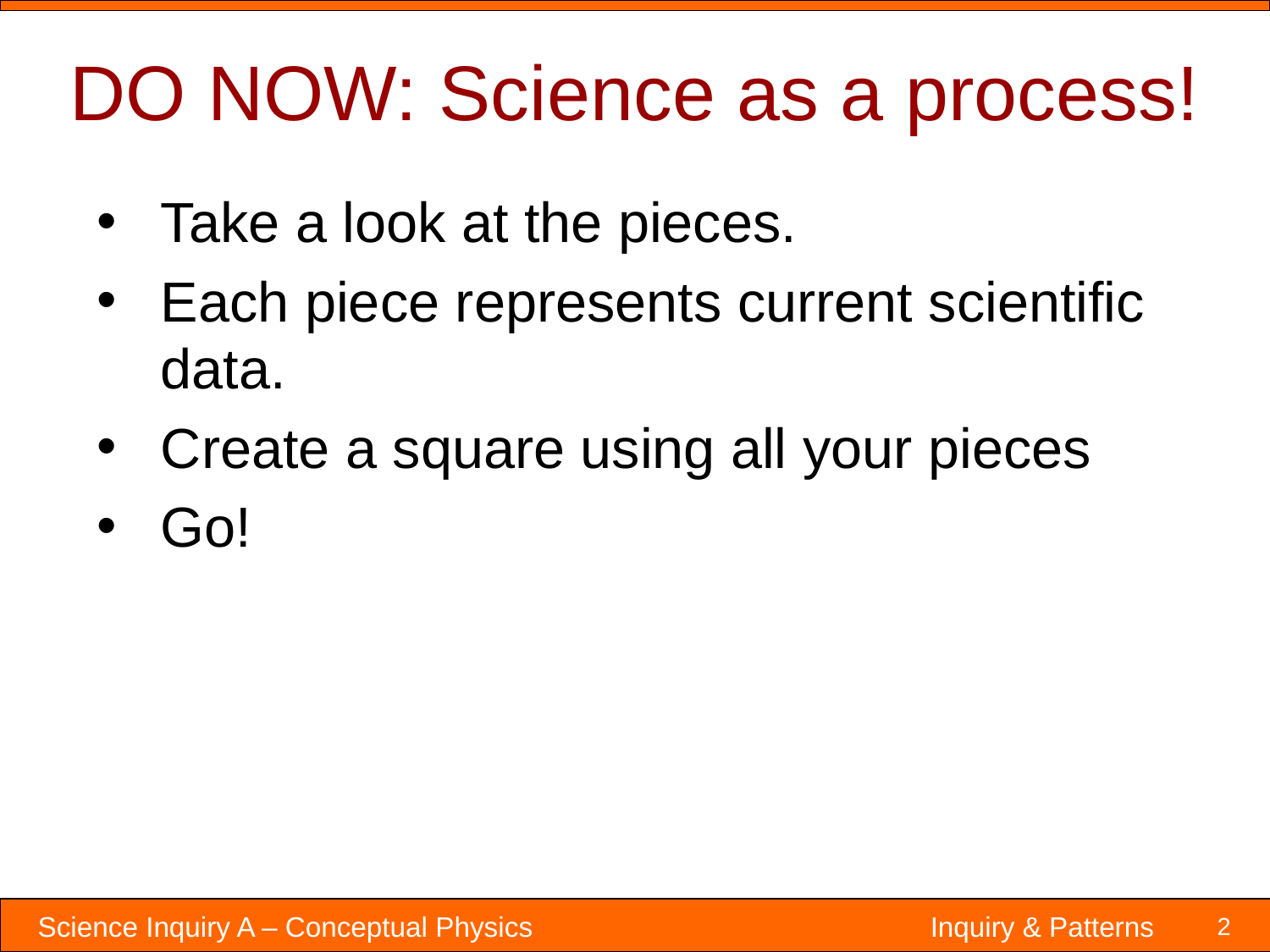

# DO NOW: Science as a process!
Take a look at the pieces.
Each piece represents current scientific data.
Create a square using all your pieces
Go!